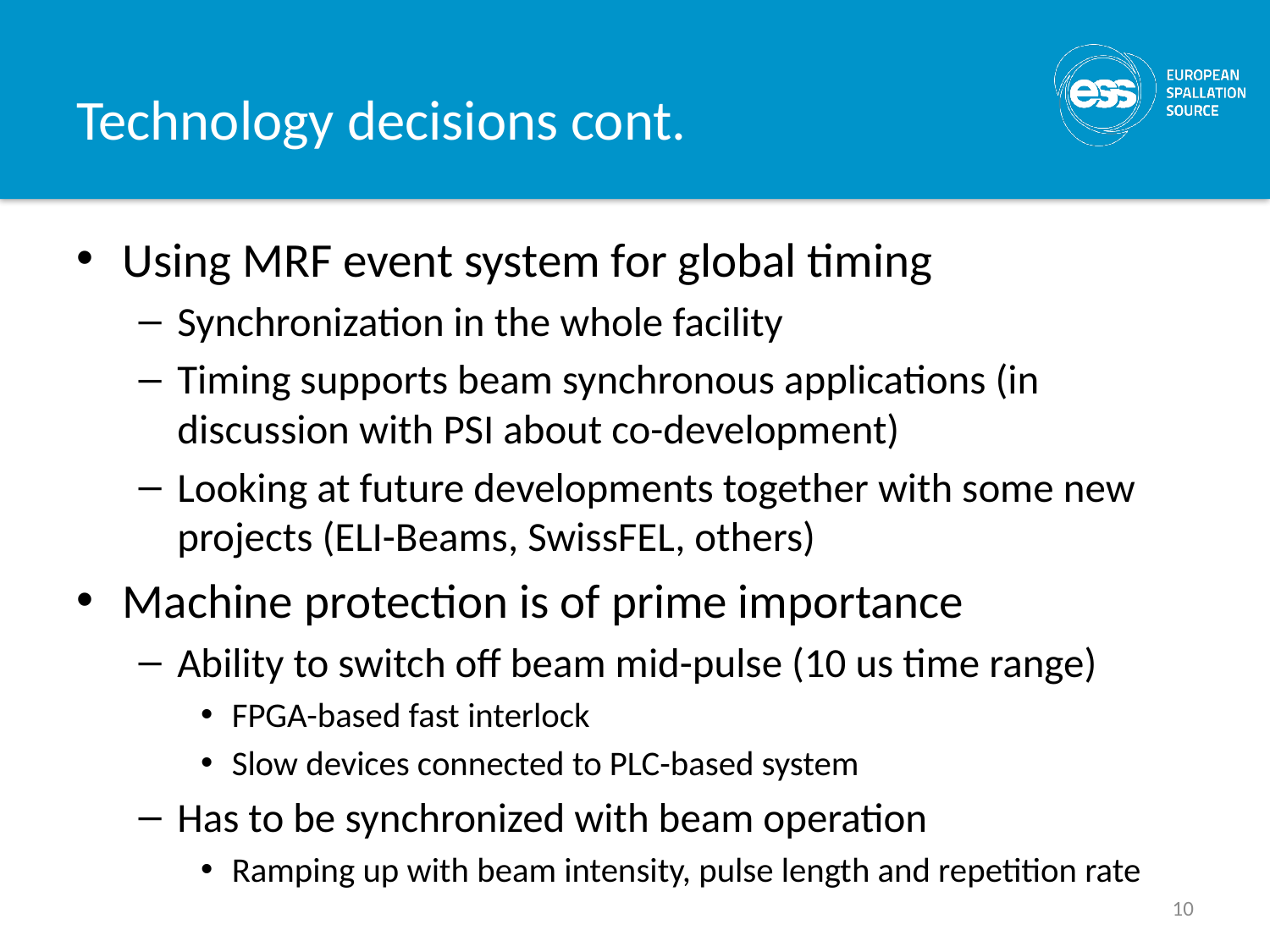

# Technology decisions cont.
Using MRF event system for global timing
Synchronization in the whole facility
Timing supports beam synchronous applications (in discussion with PSI about co-development)
Looking at future developments together with some new projects (ELI-Beams, SwissFEL, others)
Machine protection is of prime importance
Ability to switch off beam mid-pulse (10 us time range)
FPGA-based fast interlock
Slow devices connected to PLC-based system
Has to be synchronized with beam operation
Ramping up with beam intensity, pulse length and repetition rate

10